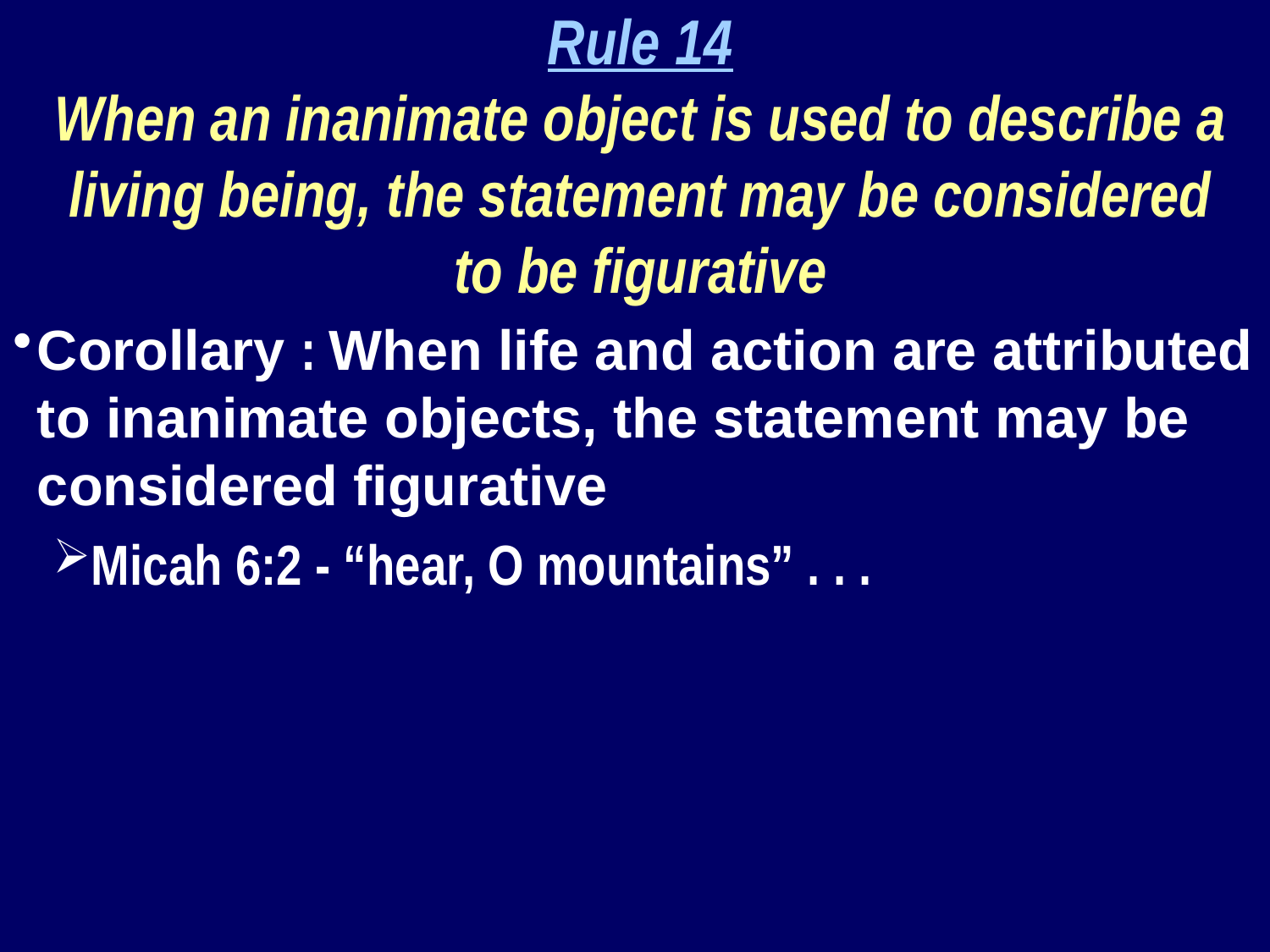

Rule 14
When an inanimate object is used to describe a living being, the statement may be considered to be figurative
Corollary : When life and action are attributed to inanimate objects, the statement may be considered figurative
Micah 6:2 - “hear, O mountains” . . .